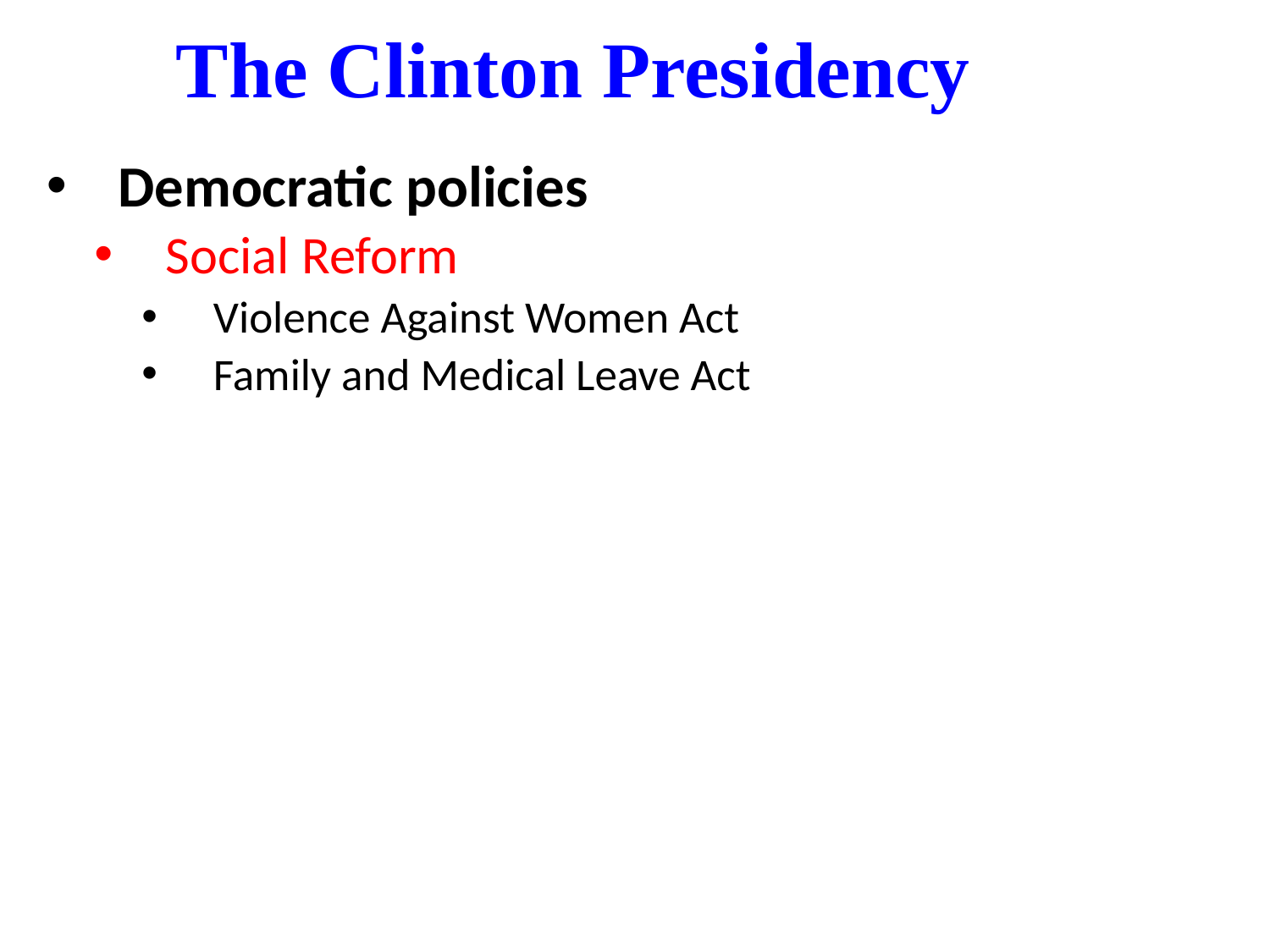

# The Clinton Presidency
Democratic policies
Social Reform
Violence Against Women Act
Family and Medical Leave Act